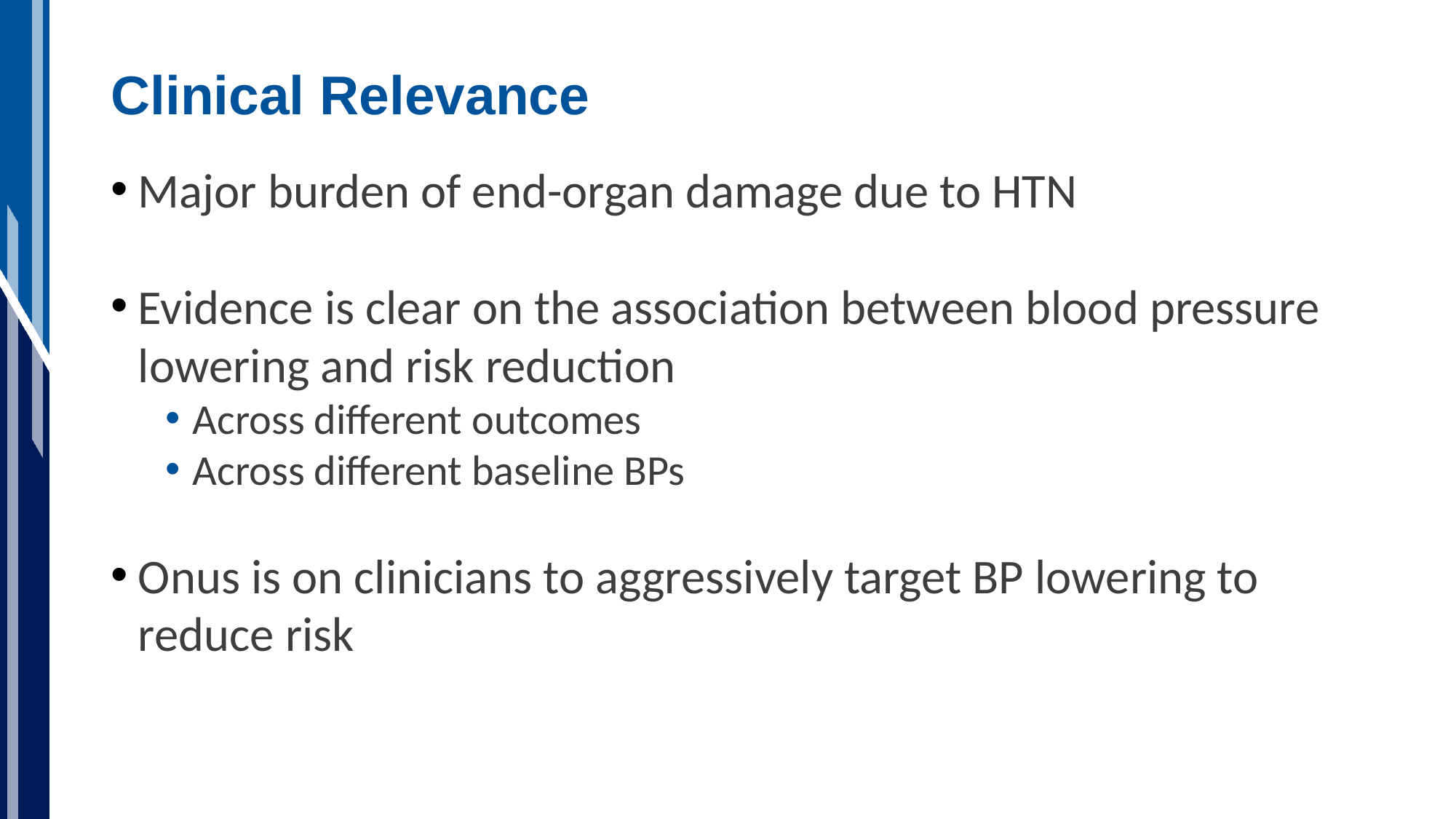

# Clinical Relevance
Major burden of end-organ damage due to HTN

Evidence is clear on the association between blood pressure lowering and risk reduction
Across different outcomes
Across different baseline BPs

Onus is on clinicians to aggressively target BP lowering to reduce risk